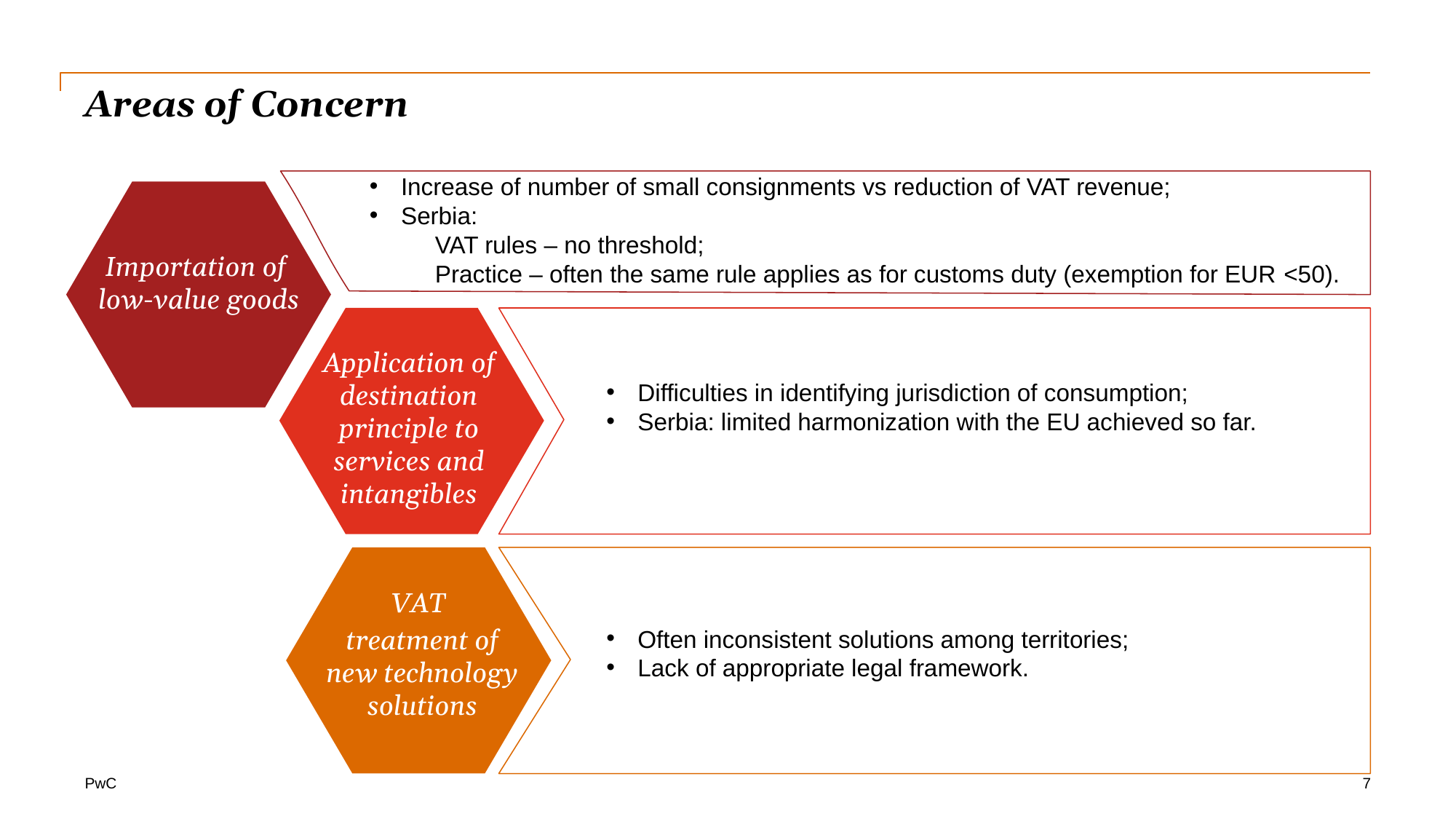

# Areas of Concern
Increase of number of small consignments vs reduction of VAT revenue;
Serbia:
VAT rules – no threshold;
Practice – often the same rule applies as for customs duty (exemption for EUR <50).

Importation of
low-value goods

Application of destination principle to services and intangibles

Difficulties in identifying jurisdiction of consumption;
Serbia: limited harmonization with the EU achieved so far.

VAT
treatment of new technology solutions

Often inconsistent solutions among territories;
Lack of appropriate legal framework.
7